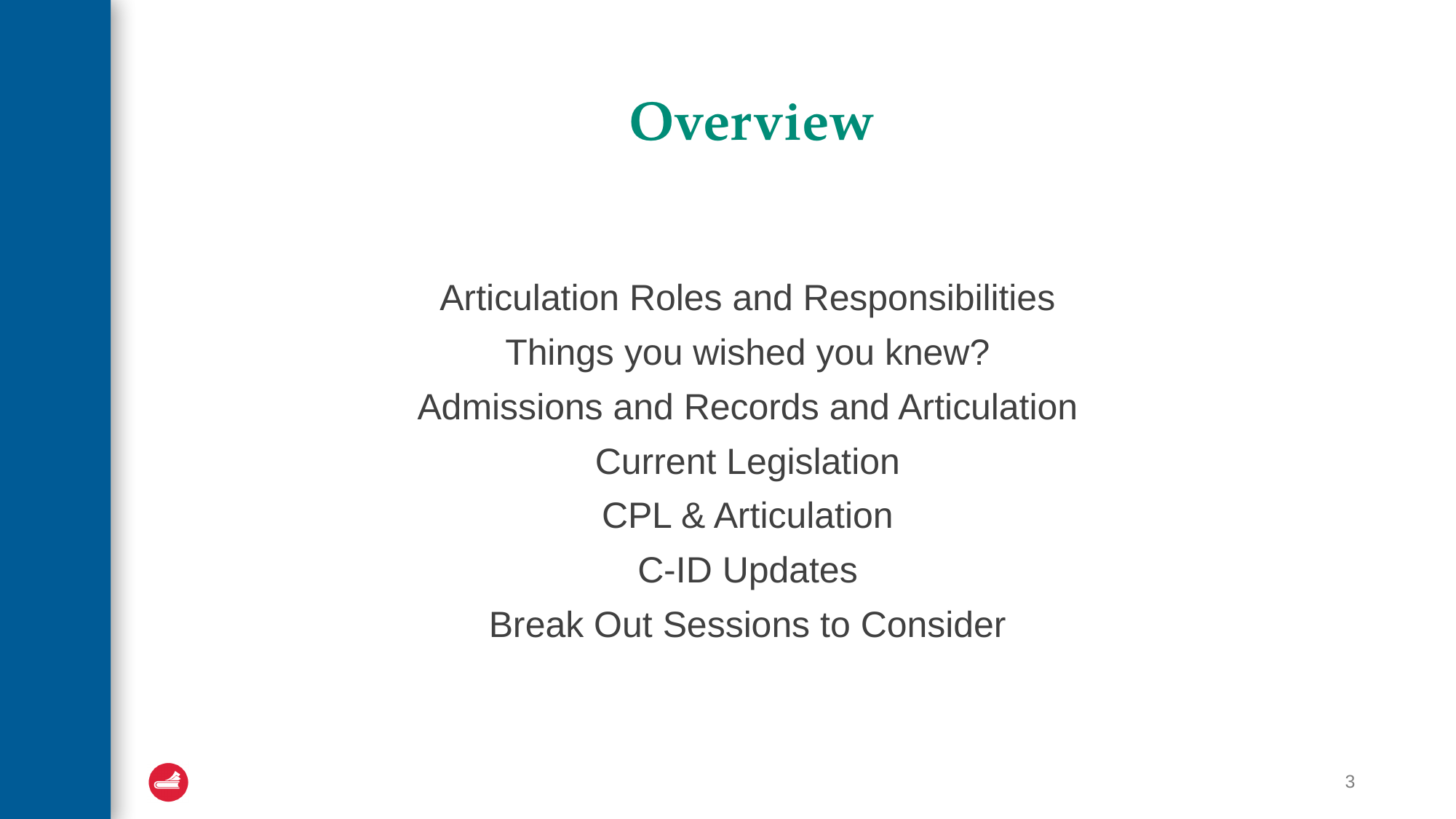

# Overview

Articulation Roles and Responsibilities
Things you wished you knew?
Admissions and Records and Articulation
Current Legislation
CPL & Articulation
C-ID Updates
Break Out Sessions to Consider
3